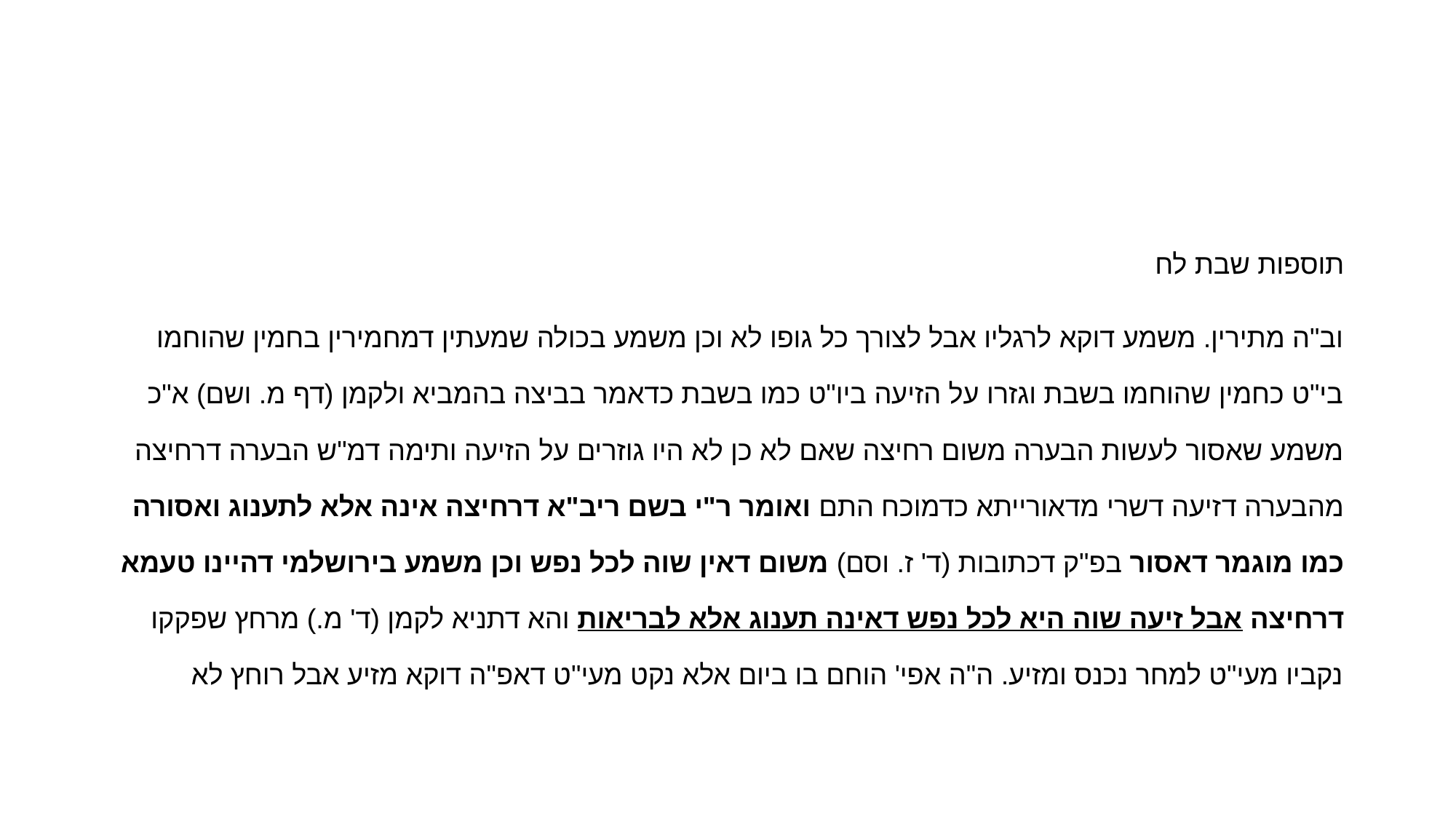

#
תוספות שבת לח
וב"ה מתירין. משמע דוקא לרגליו אבל לצורך כל גופו לא וכן משמע בכולה שמעתין דמחמירין בחמין שהוחמו בי"ט כחמין שהוחמו בשבת וגזרו על הזיעה ביו"ט כמו בשבת כדאמר בביצה בהמביא ולקמן (דף מ. ושם) א"כ משמע שאסור לעשות הבערה משום רחיצה שאם לא כן לא היו גוזרים על הזיעה ותימה דמ"ש הבערה דרחיצה מהבערה דזיעה דשרי מדאורייתא כדמוכח התם ואומר ר"י בשם ריב"א דרחיצה אינה אלא לתענוג ואסורה כמו מוגמר דאסור בפ"ק דכתובות (ד' ז. וסם) משום דאין שוה לכל נפש וכן משמע בירושלמי דהיינו טעמא דרחיצה אבל זיעה שוה היא לכל נפש דאינה תענוג אלא לבריאות והא דתניא לקמן (ד' מ.) מרחץ שפקקו נקביו מעי"ט למחר נכנס ומזיע. ה"ה אפי' הוחם בו ביום אלא נקט מעי"ט דאפ"ה דוקא מזיע אבל רוחץ לא